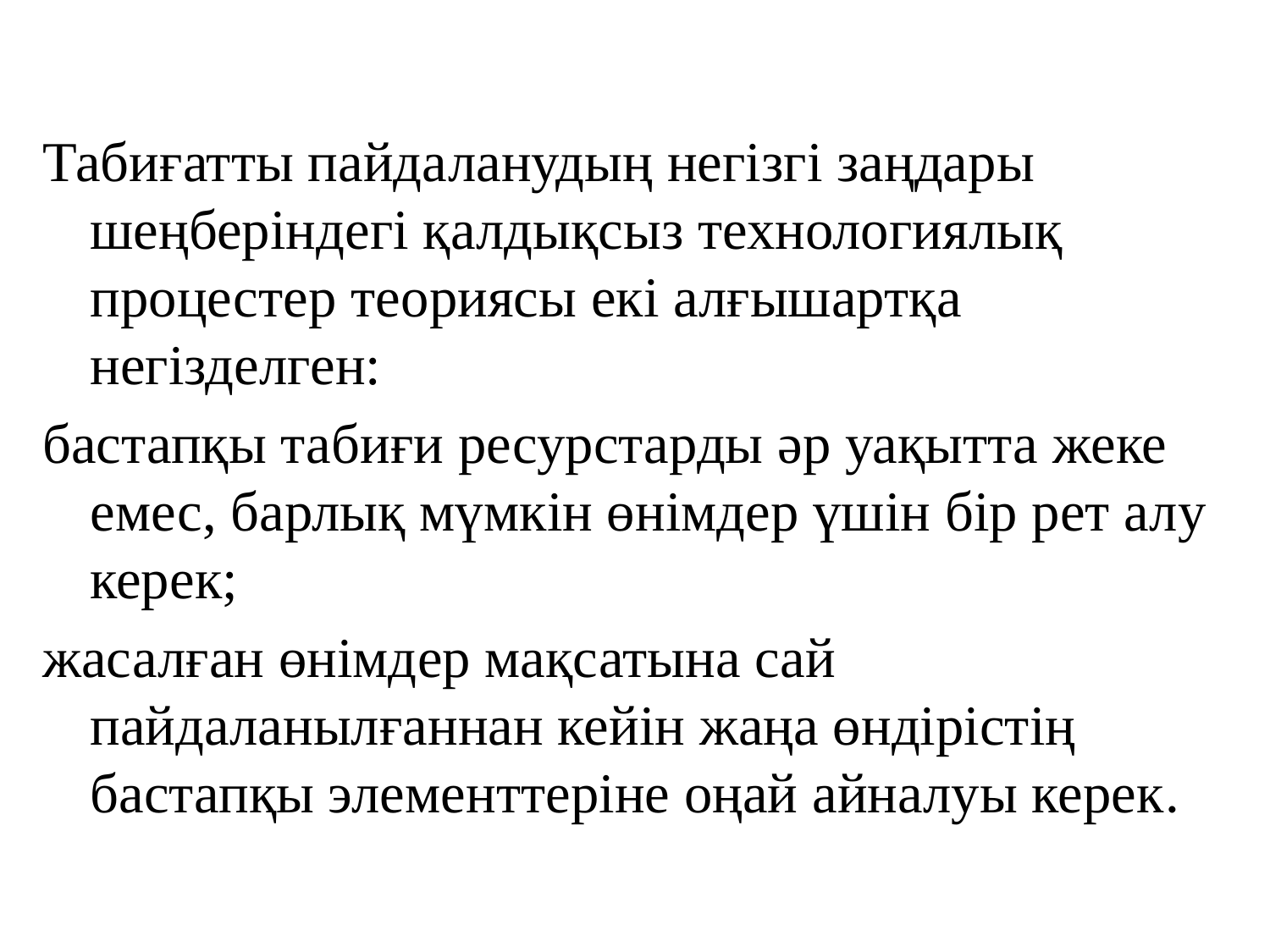

Табиғатты пайдаланудың негізгі заңдары шеңберіндегі қалдықсыз технологиялық процестер теориясы екі алғышартқа негізделген:
бастапқы табиғи ресурстарды әр уақытта жеке емес, барлық мүмкін өнімдер үшін бір рет алу керек;
жасалған өнімдер мақсатына сай пайдаланылғаннан кейін жаңа өндірістің бастапқы элементтеріне оңай айналуы керек.